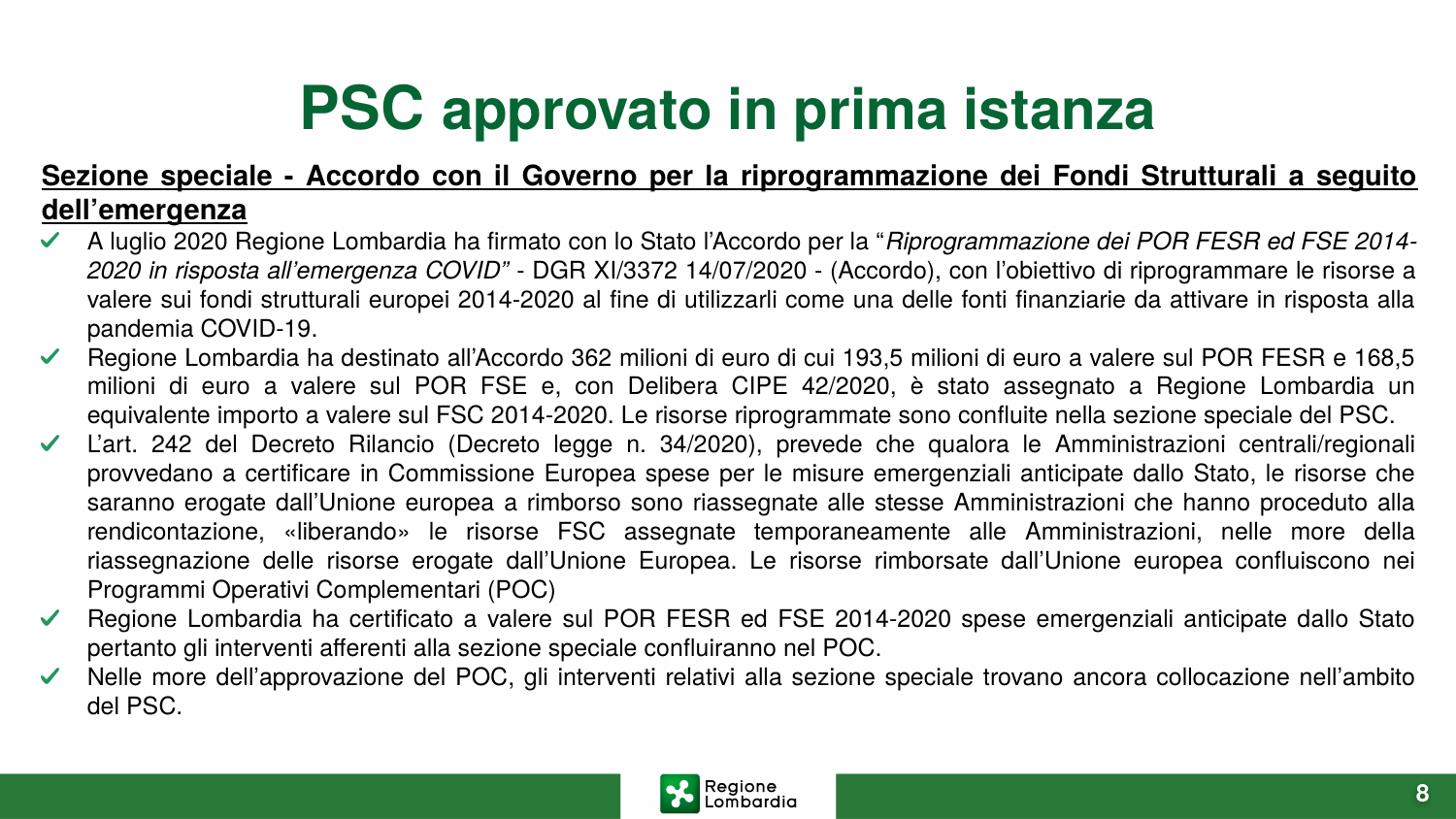

# PSC approvato in prima istanza
Sezione speciale - Accordo con il Governo per la riprogrammazione dei Fondi Strutturali a seguito dell’emergenza
A luglio 2020 Regione Lombardia ha firmato con lo Stato l’Accordo per la “Riprogrammazione dei POR FESR ed FSE 2014-2020 in risposta all’emergenza COVID” - DGR XI/3372 14/07/2020 - (Accordo), con l’obiettivo di riprogrammare le risorse a valere sui fondi strutturali europei 2014-2020 al fine di utilizzarli come una delle fonti finanziarie da attivare in risposta alla pandemia COVID-19.
Regione Lombardia ha destinato all’Accordo 362 milioni di euro di cui 193,5 milioni di euro a valere sul POR FESR e 168,5 milioni di euro a valere sul POR FSE e, con Delibera CIPE 42/2020, è stato assegnato a Regione Lombardia un equivalente importo a valere sul FSC 2014-2020. Le risorse riprogrammate sono confluite nella sezione speciale del PSC.
L’art. 242 del Decreto Rilancio (Decreto legge n. 34/2020), prevede che qualora le Amministrazioni centrali/regionali provvedano a certificare in Commissione Europea spese per le misure emergenziali anticipate dallo Stato, le risorse che saranno erogate dall’Unione europea a rimborso sono riassegnate alle stesse Amministrazioni che hanno proceduto alla rendicontazione, «liberando» le risorse FSC assegnate temporaneamente alle Amministrazioni, nelle more della riassegnazione delle risorse erogate dall’Unione Europea. Le risorse rimborsate dall’Unione europea confluiscono nei Programmi Operativi Complementari (POC)
Regione Lombardia ha certificato a valere sul POR FESR ed FSE 2014-2020 spese emergenziali anticipate dallo Stato pertanto gli interventi afferenti alla sezione speciale confluiranno nel POC.
Nelle more dell’approvazione del POC, gli interventi relativi alla sezione speciale trovano ancora collocazione nell’ambito del PSC.